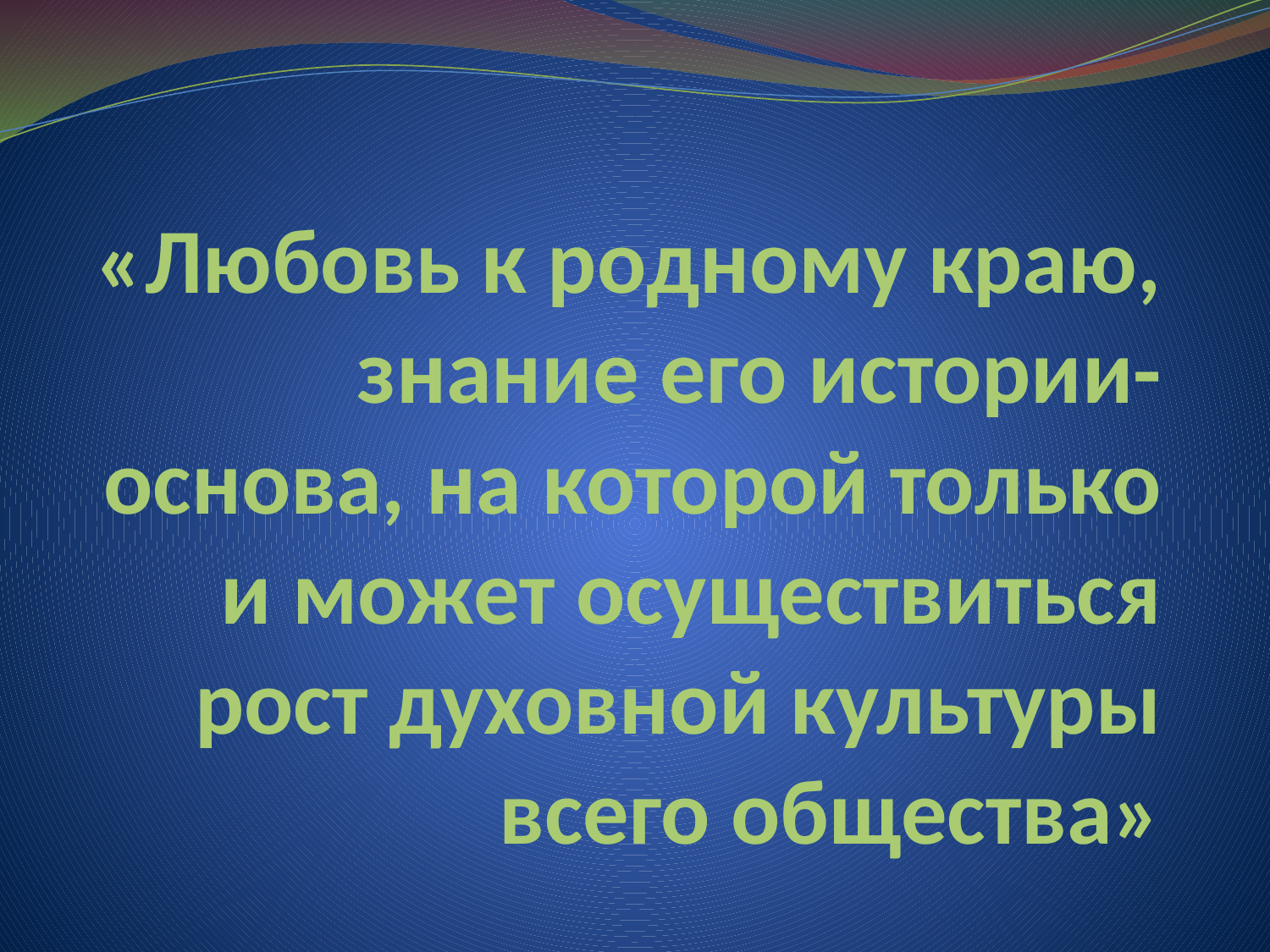

# «Любовь к родному краю, знание его истории- основа, на которой только и может осуществиться рост духовной культуры всего общества»